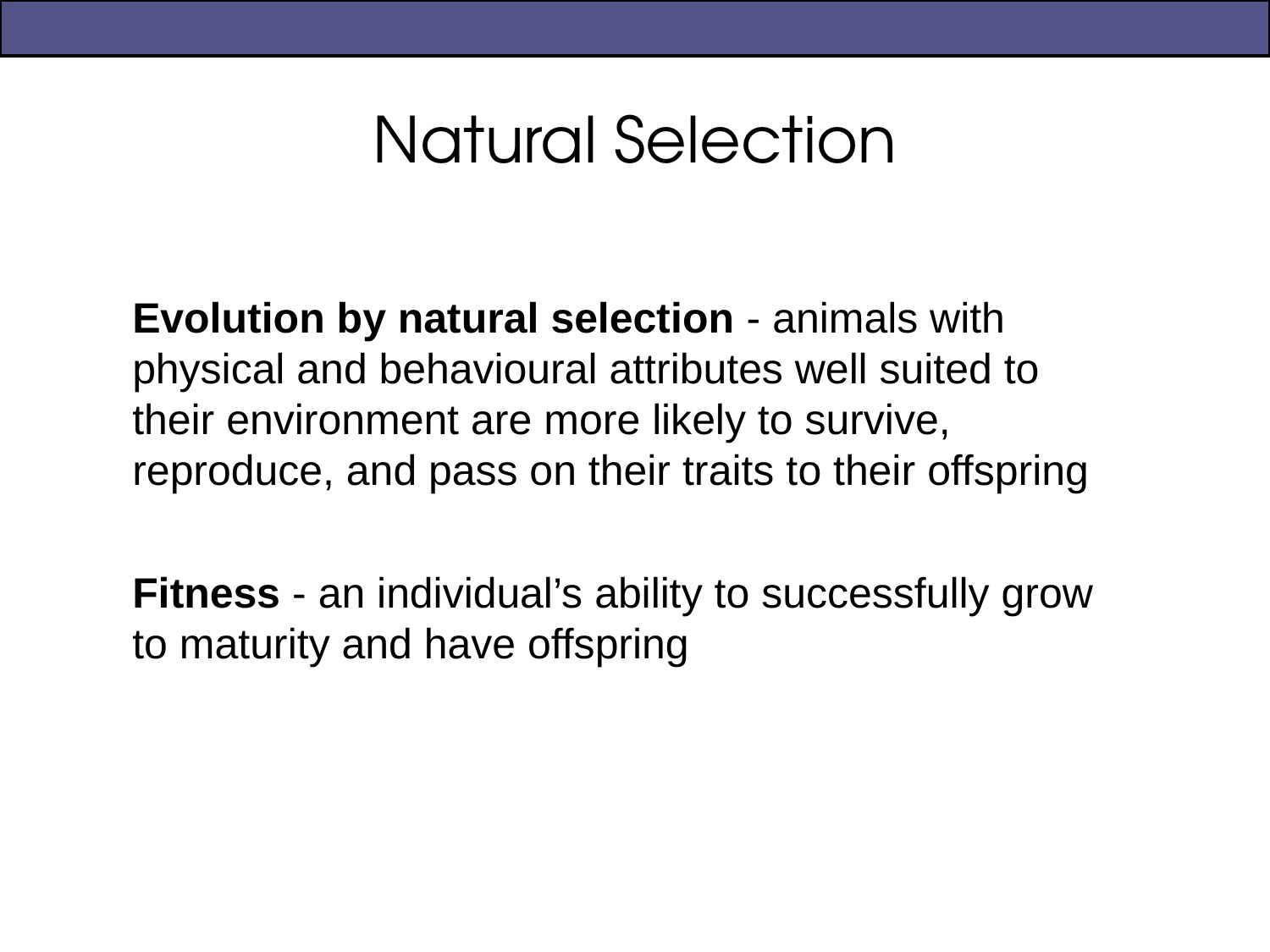

# Natural Selection
Evolution by natural selection - animals with physical and behavioural attributes well suited to their environment are more likely to survive, reproduce, and pass on their traits to their offspring

Fitness - an individual’s ability to successfully grow to maturity and have offspring